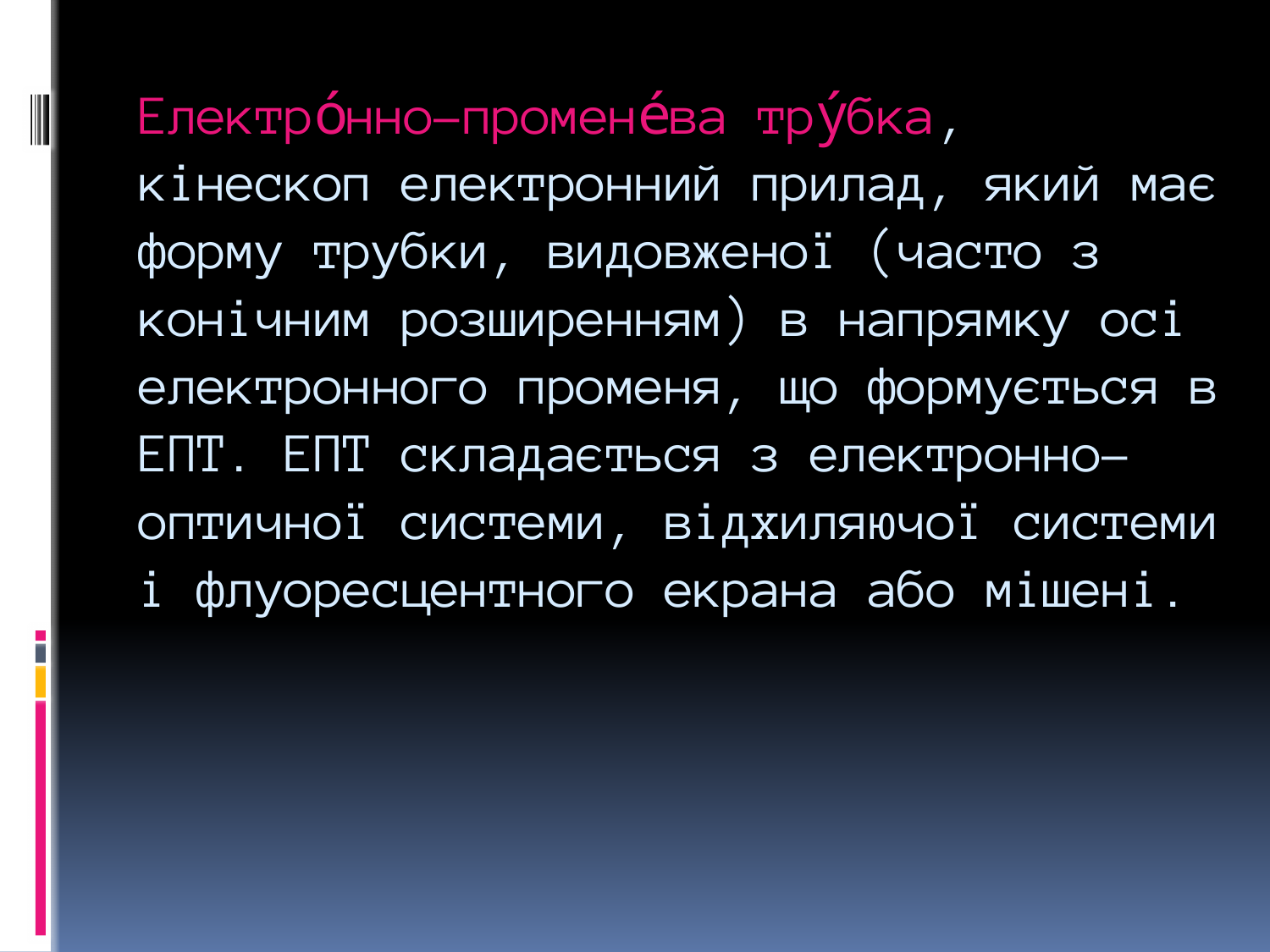

# Електро́нно-промене́ва тру́бка, кінескоп електронний прилад, який має форму трубки, видовженої (часто з конічним розширенням) в напрямку осі електронного променя, що формується в ЕПТ. ЕПТ складається з електронно-оптичної системи, відхиляючої системи і флуоресцентного екрана або мішені.